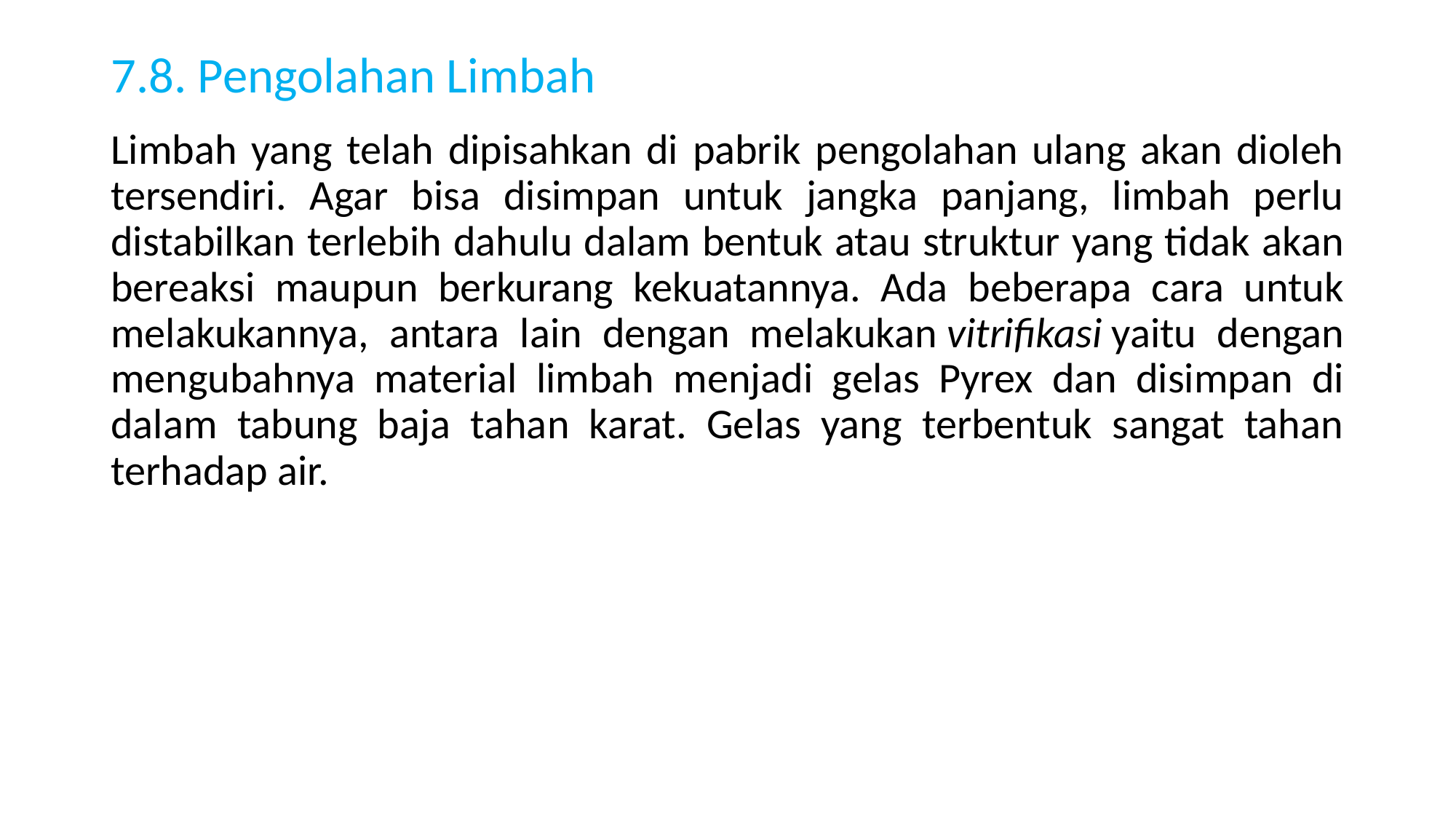

# 7.8. Pengolahan Limbah
Limbah yang telah dipisahkan di pabrik pengolahan ulang akan dioleh tersendiri. Agar bisa disimpan untuk jangka panjang, limbah perlu distabilkan terlebih dahulu dalam bentuk atau struktur yang tidak akan bereaksi maupun berkurang kekuatannya. Ada beberapa cara untuk melakukannya, antara lain dengan melakukan vitrifikasi yaitu dengan mengubahnya material limbah menjadi gelas Pyrex dan disimpan di dalam tabung baja tahan karat. Gelas yang terbentuk sangat tahan terhadap air.